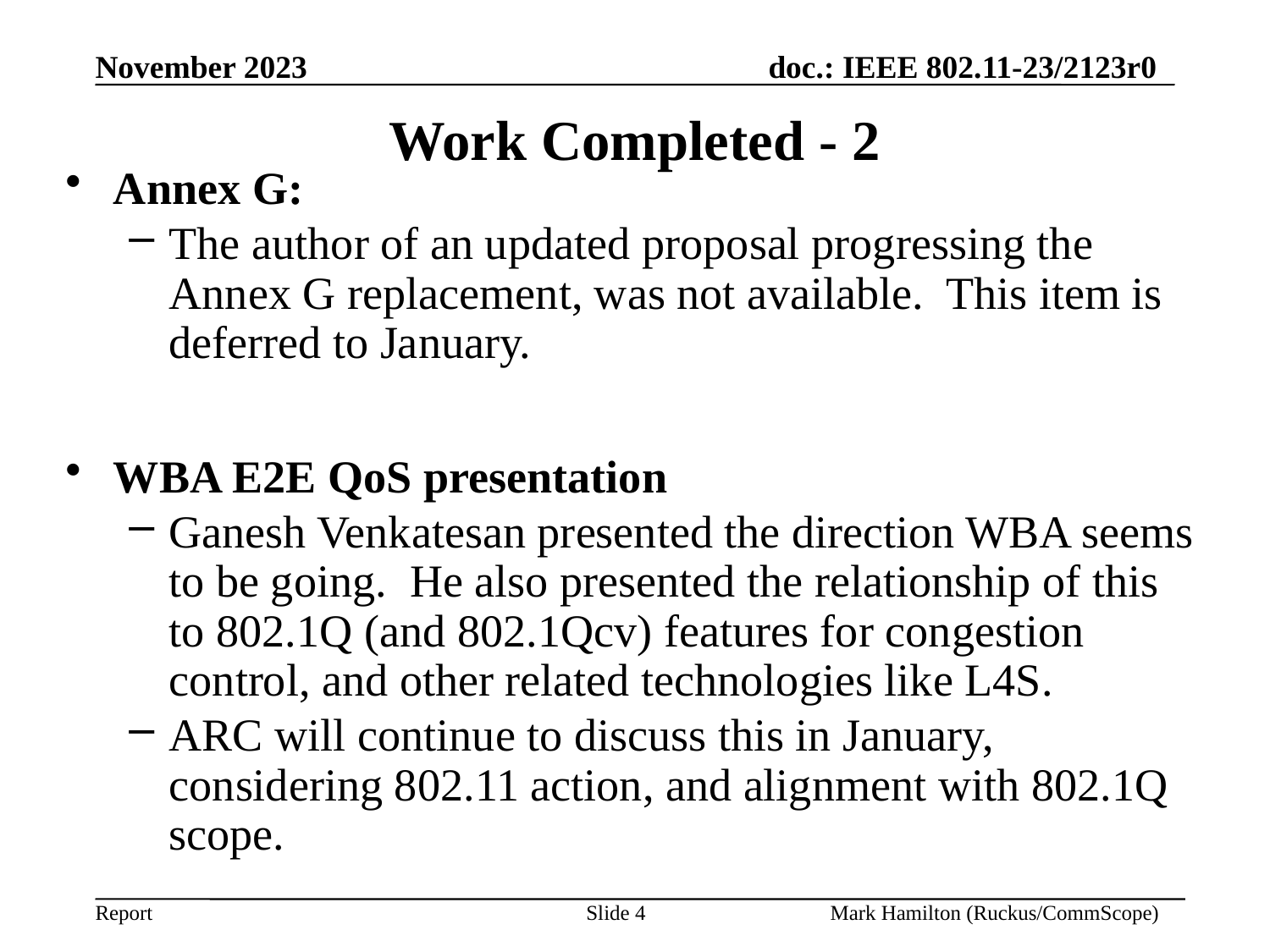

# Work Completed - 2
Annex G:
The author of an updated proposal progressing the Annex G replacement, was not available.  This item is deferred to January.

WBA E2E QoS presentation
Ganesh Venkatesan presented the direction WBA seems to be going.  He also presented the relationship of this to 802.1Q (and 802.1Qcv) features for congestion control, and other related technologies like L4S.
ARC will continue to discuss this in January, considering 802.11 action, and alignment with 802.1Q scope.